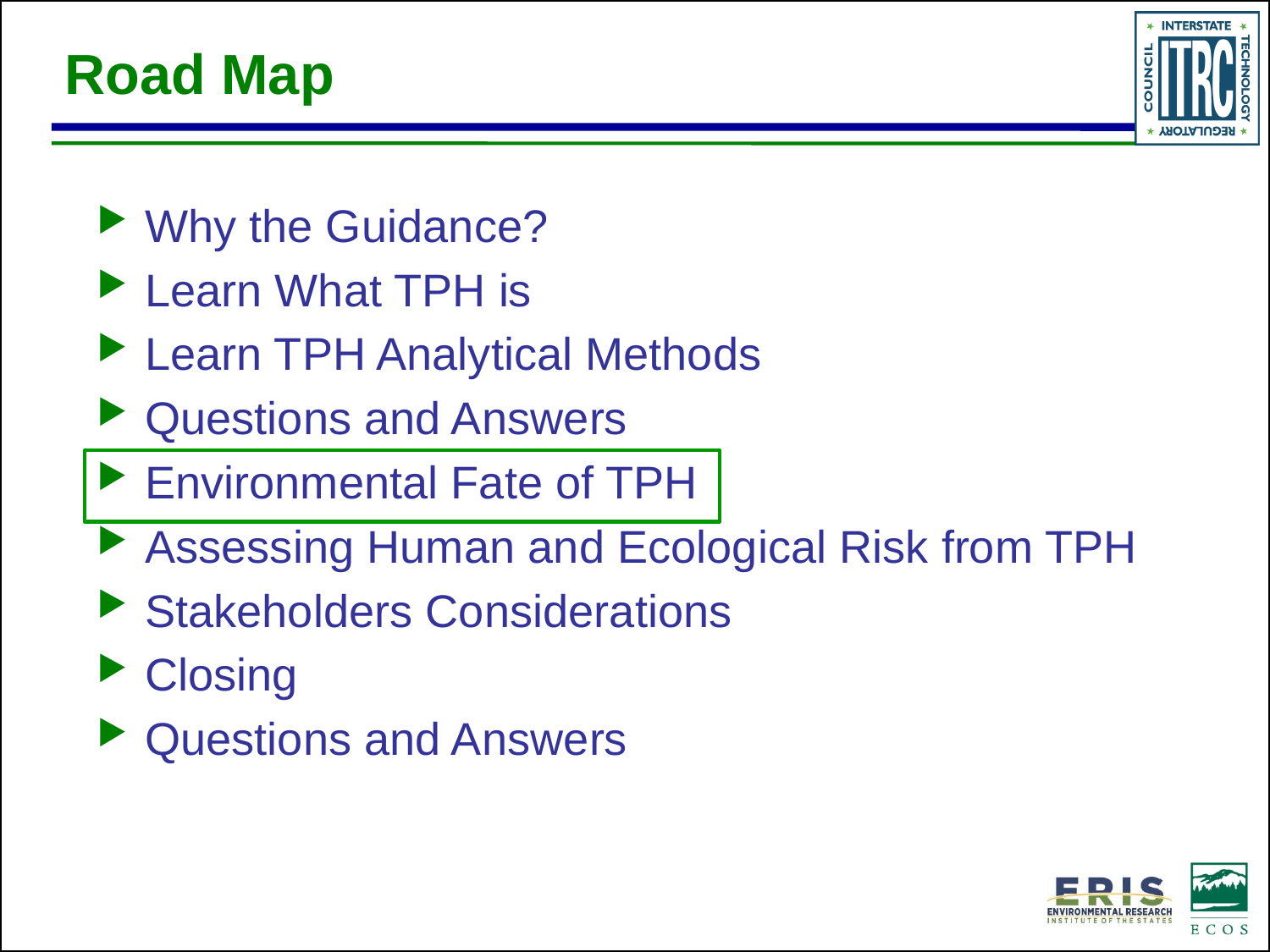

Road Map
Why the Guidance?
Learn What TPH is
Learn TPH Analytical Methods
Questions and Answers
Environmental Fate of TPH
Assessing Human and Ecological Risk from TPH
Stakeholders Considerations
Closing
Questions and Answers